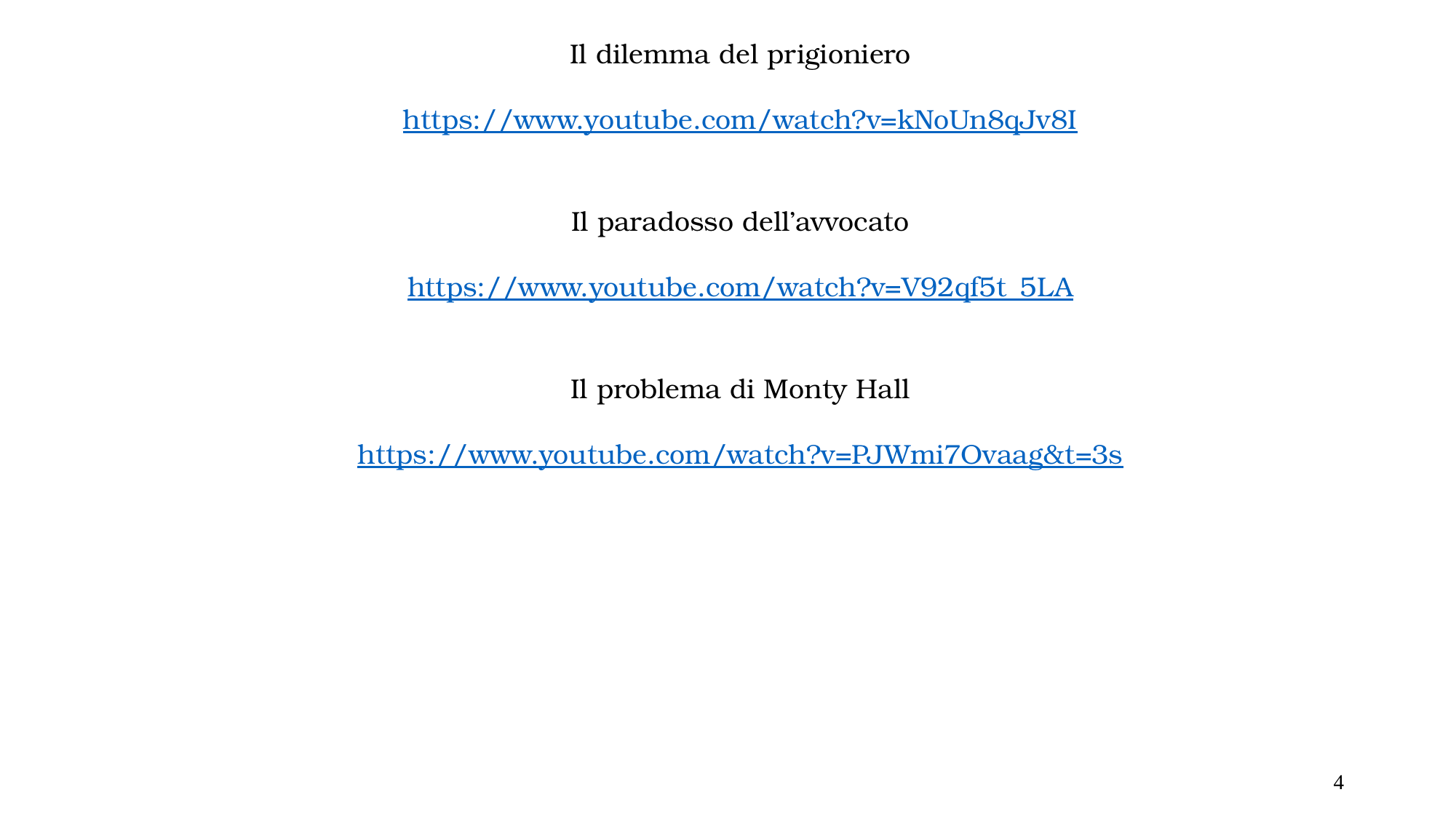

Il dilemma del prigioniero

https://www.youtube.com/watch?v=kNoUn8qJv8I

Il paradosso dell’avvocato

https://www.youtube.com/watch?v=V92qf5t_5LA

Il problema di Monty Hall

https://www.youtube.com/watch?v=PJWmi7Ovaag&t=3s

4